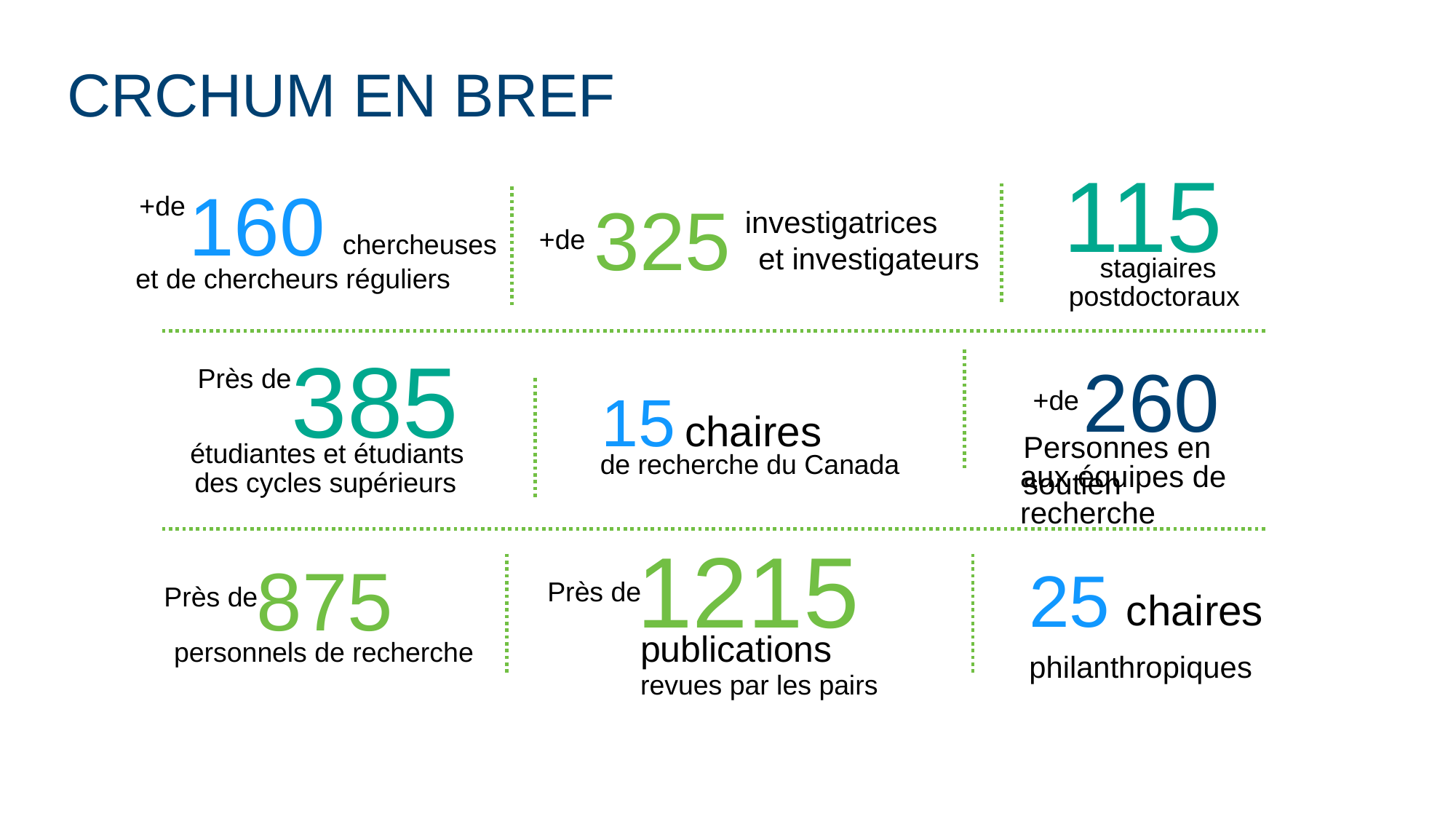

CRCHUM EN BREF
115
160
325
+de
investigatrices
+de
chercheuses
et investigateurs
stagiaires
et de chercheurs réguliers
postdoctoraux
385
260
Près de
15
+de
chaires
Personnes en soutien
étudiantes et étudiants
de recherche du Canada
aux équipes de recherche
des cycles supérieurs
1215
875
25
Près de
Près de
chaires
publications
personnels de recherche
philanthropiques
revues par les pairs